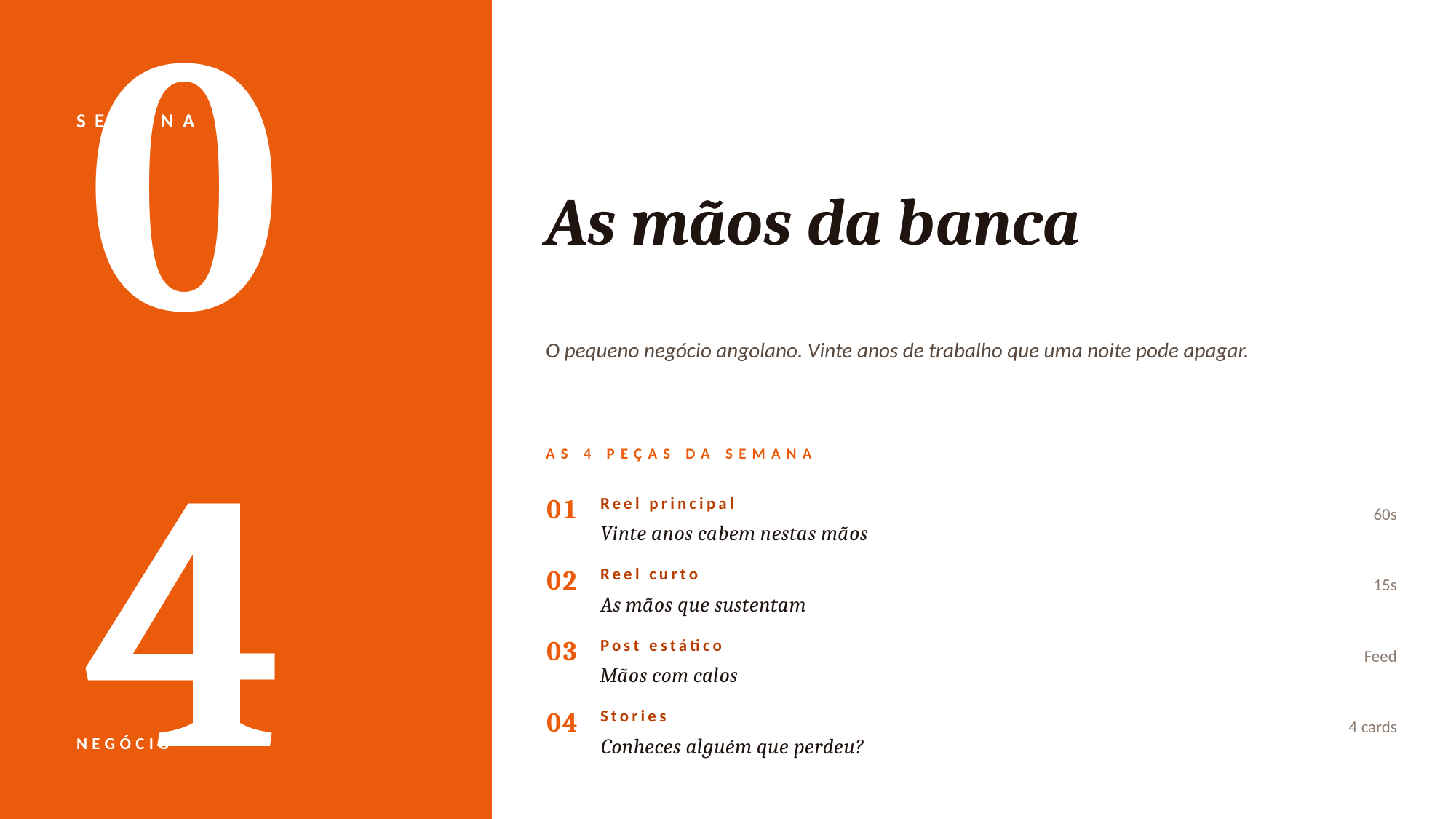

SEMANA
As mãos da banca
04
O pequeno negócio angolano. Vinte anos de trabalho que uma noite pode apagar.
AS 4 PEÇAS DA SEMANA
01
Reel principal
60s
Vinte anos cabem nestas mãos
02
Reel curto
15s
As mãos que sustentam
03
Post estático
Feed
Mãos com calos
04
Stories
4 cards
NEGÓCIO
Conheces alguém que perdeu?